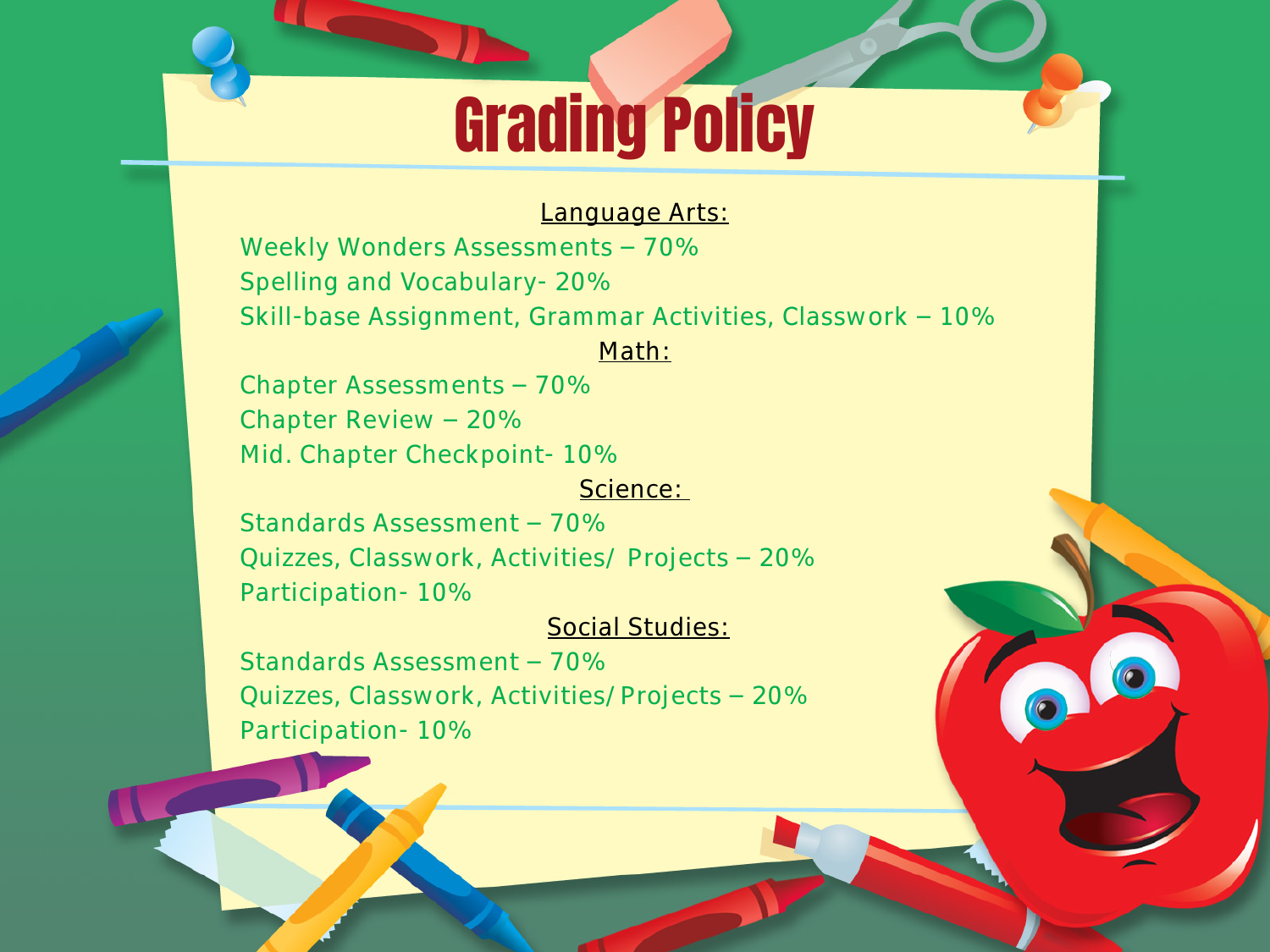

# Grading Policy
Language Arts:
	Weekly Wonders Assessments – 70%
	Spelling and Vocabulary- 20%
	Skill-base Assignment, Grammar Activities, Classwork – 10%
Math:
	Chapter Assessments – 70%
	Chapter Review – 20%
	Mid. Chapter Checkpoint- 10%
Science:
	Standards Assessment – 70%
	Quizzes, Classwork, Activities/ Projects – 20%
	Participation- 10%
 Social Studies:
	Standards Assessment – 70%
	Quizzes, Classwork, Activities/Projects – 20%
	Participation- 10%